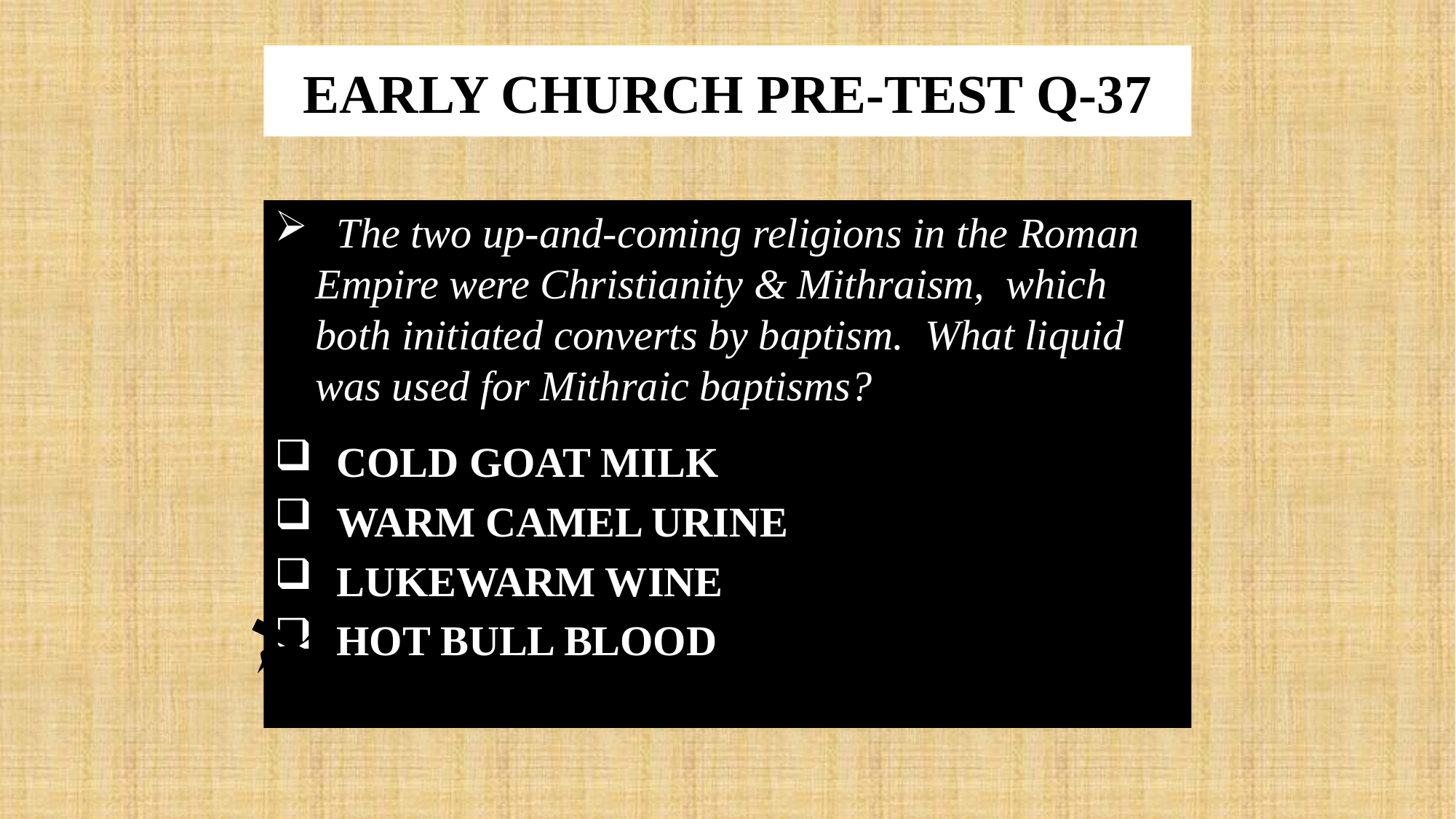

# EARLY CHURCH PRE-TEST Q-37
  The two up-and-coming religions in the Roman Empire were Christianity & Mithraism,  which both initiated converts by baptism.  What liquid was used for Mithraic baptisms?

  COLD GOAT MILK
  WARM CAMEL URINE
  LUKEWARM WINE
  HOT BULL BLOOD

x